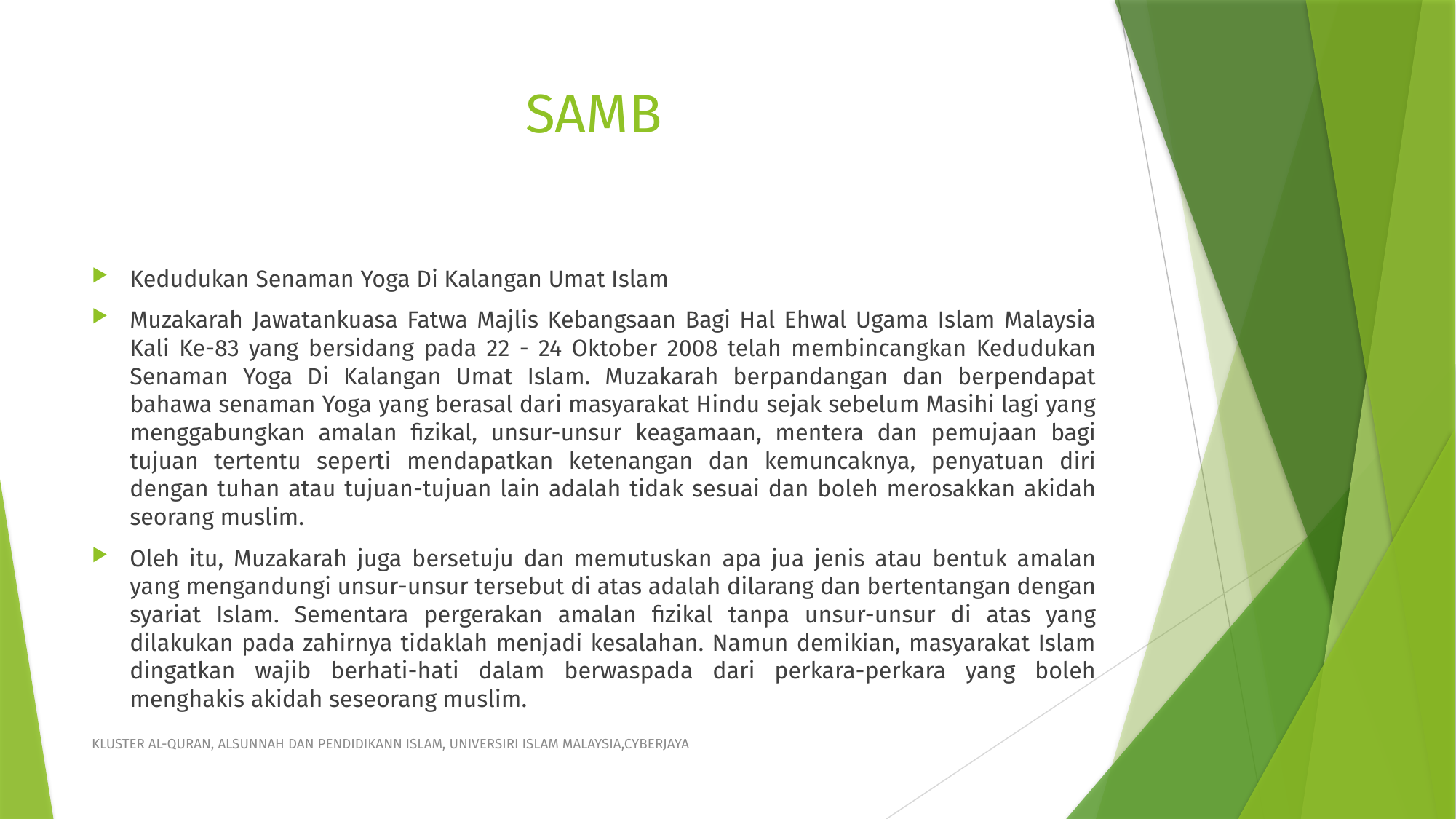

# SAMB
Kedudukan Senaman Yoga Di Kalangan Umat Islam
Muzakarah Jawatankuasa Fatwa Majlis Kebangsaan Bagi Hal Ehwal Ugama Islam Malaysia Kali Ke-83 yang bersidang pada 22 - 24 Oktober 2008 telah membincangkan Kedudukan Senaman Yoga Di Kalangan Umat Islam. Muzakarah berpandangan dan berpendapat bahawa senaman Yoga yang berasal dari masyarakat Hindu sejak sebelum Masihi lagi yang menggabungkan amalan fizikal, unsur-unsur keagamaan, mentera dan pemujaan bagi tujuan tertentu seperti mendapatkan ketenangan dan kemuncaknya, penyatuan diri dengan tuhan atau tujuan-tujuan lain adalah tidak sesuai dan boleh merosakkan akidah seorang muslim.
Oleh itu, Muzakarah juga bersetuju dan memutuskan apa jua jenis atau bentuk amalan yang mengandungi unsur-unsur tersebut di atas adalah dilarang dan bertentangan dengan syariat Islam. Sementara pergerakan amalan fizikal tanpa unsur-unsur di atas yang dilakukan pada zahirnya tidaklah menjadi kesalahan. Namun demikian, masyarakat Islam dingatkan wajib berhati-hati dalam berwaspada dari perkara-perkara yang boleh menghakis akidah seseorang muslim.

KLUSTER AL-QURAN, ALSUNNAH DAN PENDIDIKANN ISLAM, UNIVERSIRI ISLAM MALAYSIA,CYBERJAYA